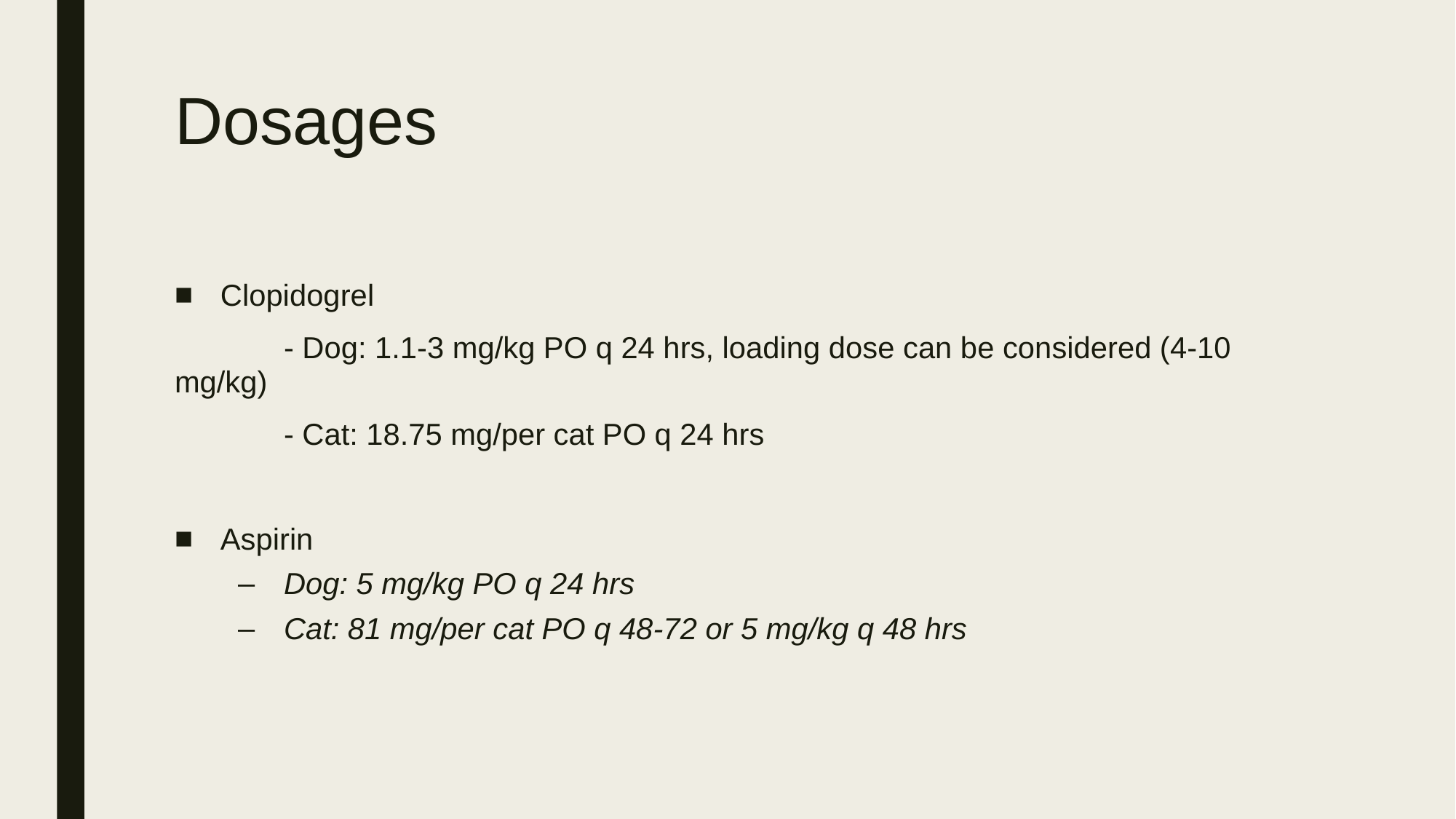

# Dosages
Clopidogrel
	- Dog: 1.1-3 mg/kg PO q 24 hrs, loading dose can be considered (4-10 mg/kg)
	- Cat: 18.75 mg/per cat PO q 24 hrs

Aspirin
Dog: 5 mg/kg PO q 24 hrs
Cat: 81 mg/per cat PO q 48-72 or 5 mg/kg q 48 hrs